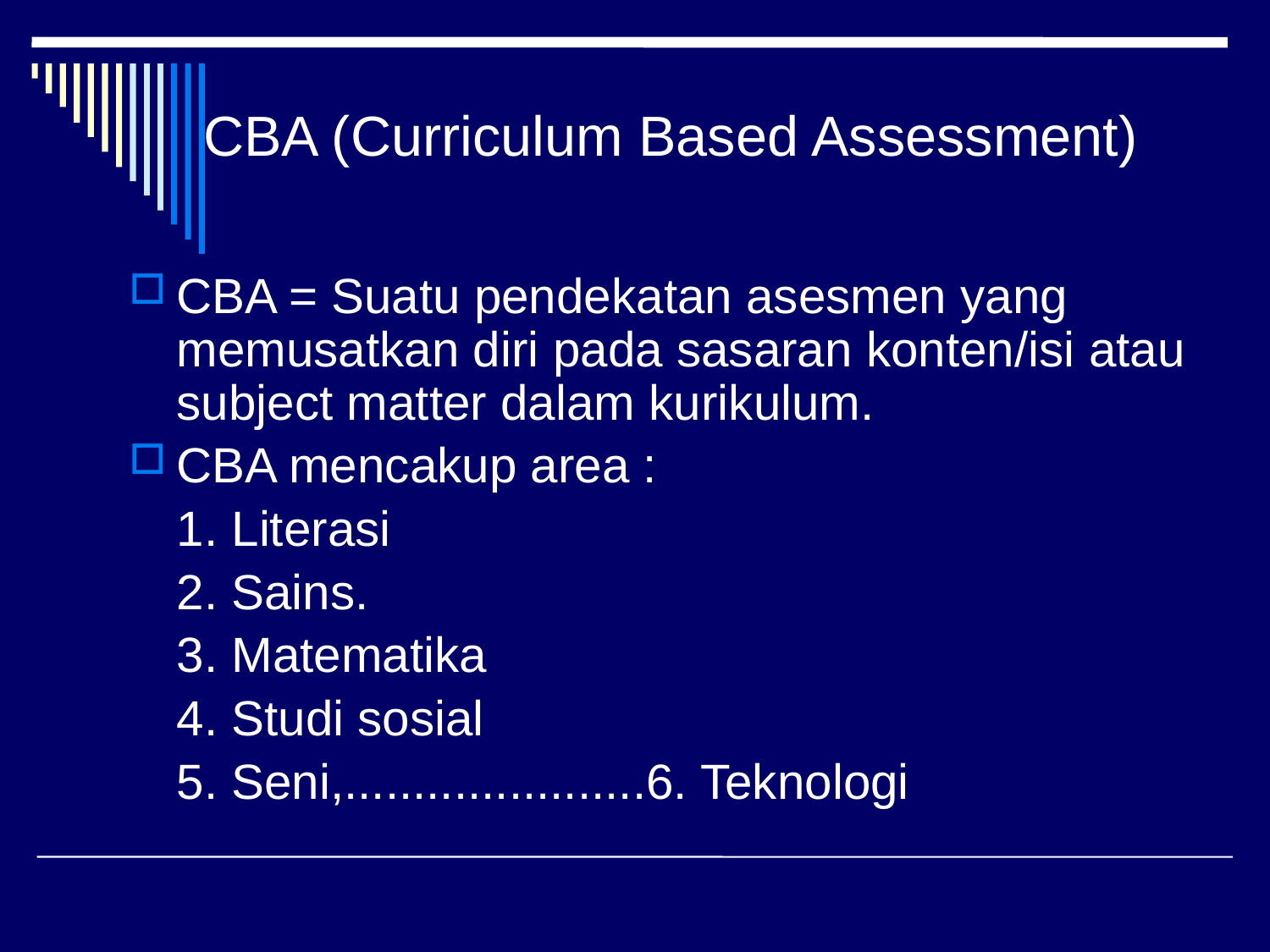

# CBA (Curriculum Based Assessment)
CBA = Suatu pendekatan asesmen yang memusatkan diri pada sasaran konten/isi atau subject matter dalam kurikulum.
CBA mencakup area :
	1. Literasi
	2. Sains.
	3. Matematika
	4. Studi sosial
	5. Seni,......................6. Teknologi